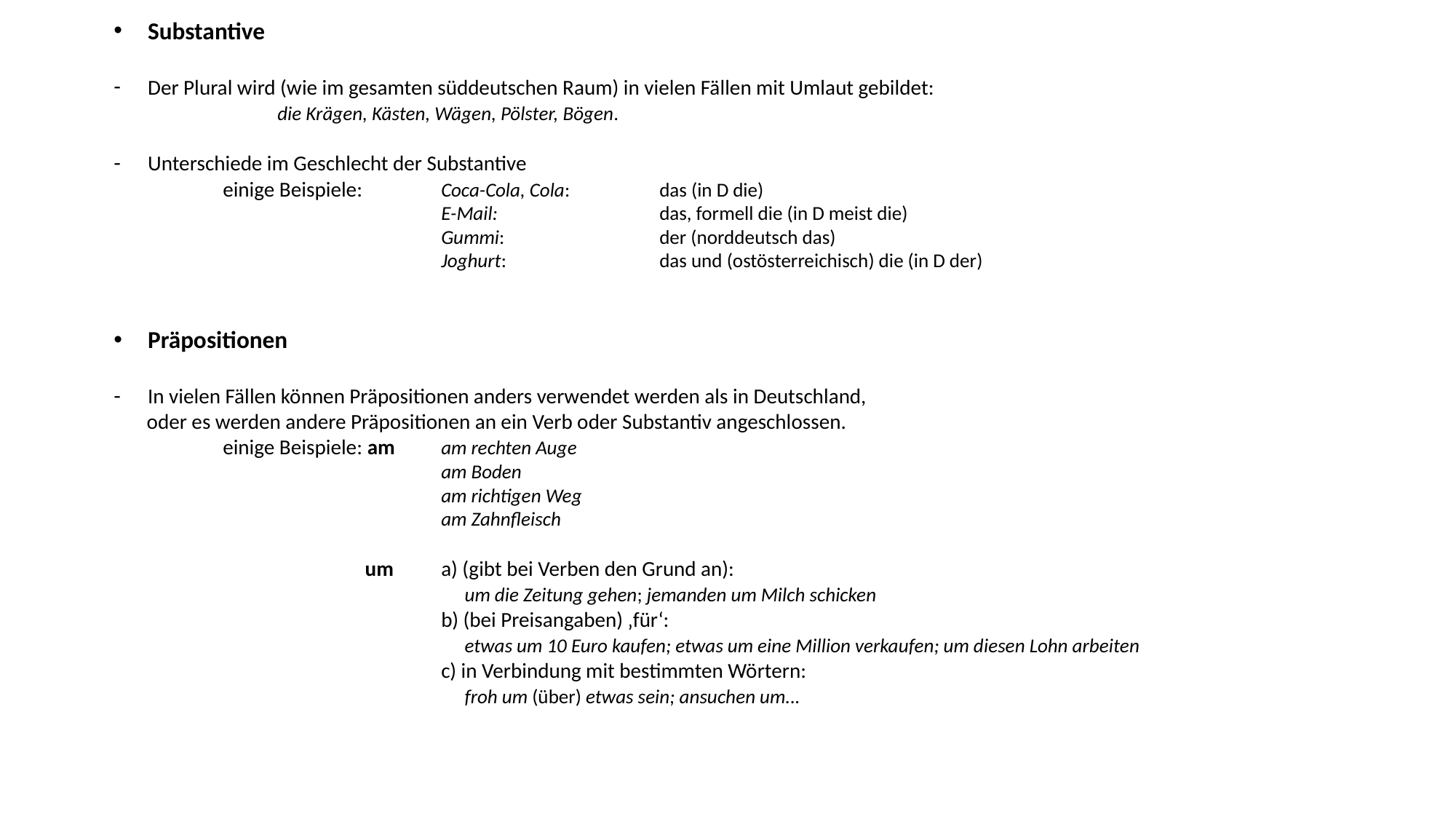

Substantive

Der Plural wird (wie im gesamten süddeutschen Raum) in vielen Fällen mit Umlaut gebildet:
	die Krägen, Kästen, Wägen, Pölster, Bögen.

Unterschiede im Geschlecht der Substantive
	einige Beispiele: 	Coca­-Cola, Cola: 	das (in D die)
			E-­Mail:		das, formell die (in D meist die)
			Gummi:		der (norddeutsch das)
			Joghurt:		das und (ostösterreichisch) die (in D der)

Präpositionen

In vielen Fällen können Präpositionen anders verwendet werden als in Deutschland,
       oder es werden andere Präpositionen an ein Verb oder Substantiv angeschlossen.
	einige Beispiele: am	am rechten Auge
			am Boden
			am richtigen Weg
			am Zahnfleisch

		       um	a) (gibt bei Verben den Grund an):
			     um die Zeitung gehen; jemanden um Milch schicken
			b) (bei Preisangaben) ‚für‘:
			     etwas um 10 Euro kaufen; etwas um eine Million verkaufen; um diesen Lohn arbeiten
			c) in Verbindung mit bestimmten Wörtern:
			     froh um (über) etwas sein; ansuchen um...